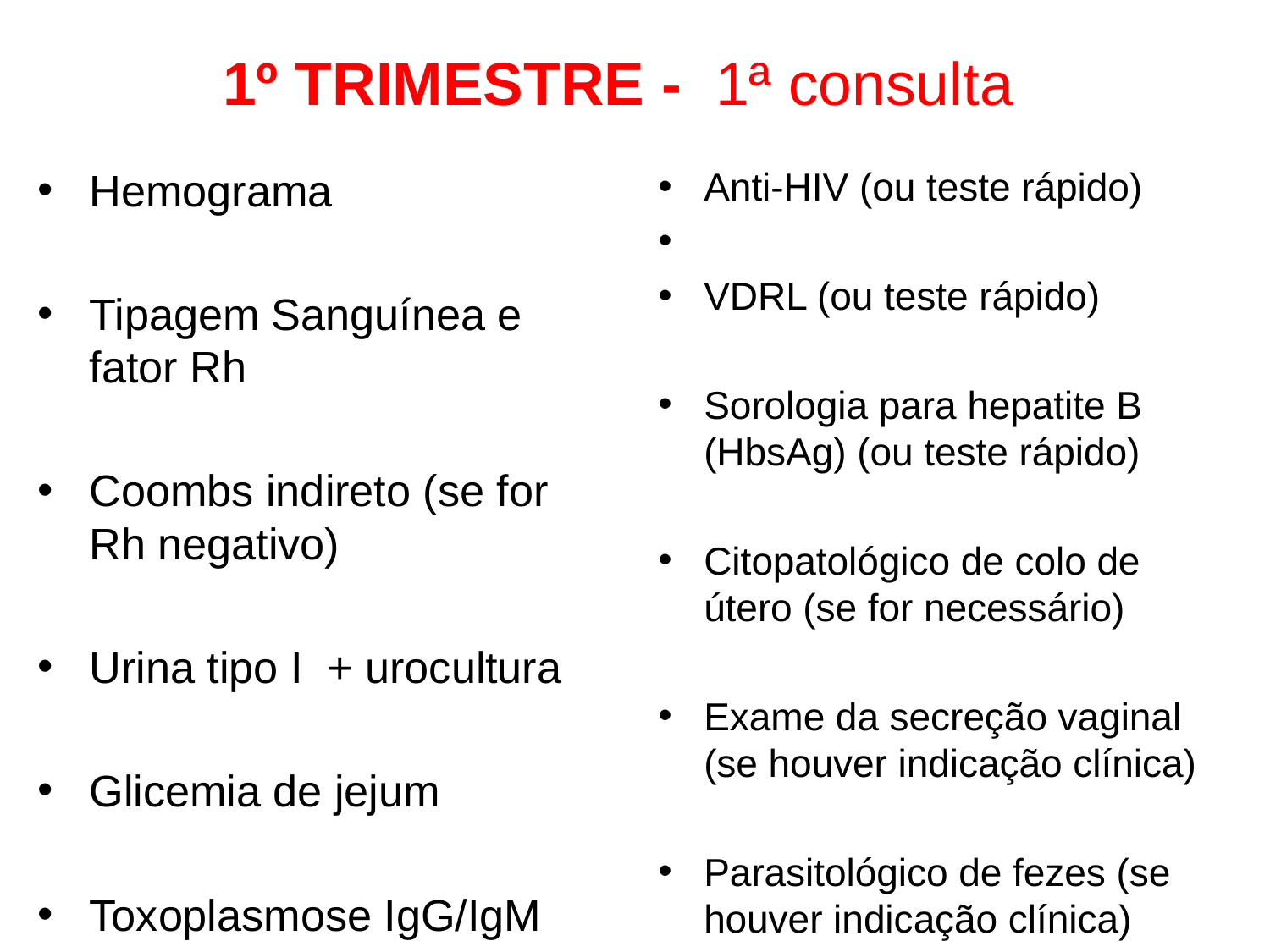

# 1º TRIMESTRE -  1ª consulta
Hemograma

Tipagem Sanguínea e fator Rh

Coombs indireto (se for Rh negativo)

Urina tipo I  + urocultura

Glicemia de jejum

Toxoplasmose IgG/IgM

Anti-HIV (ou teste rápido)

VDRL (ou teste rápido)

Sorologia para hepatite B (HbsAg) (ou teste rápido)

Citopatológico de colo de útero (se for necessário)

Exame da secreção vaginal (se houver indicação clínica)

Parasitológico de fezes (se houver indicação clínica)